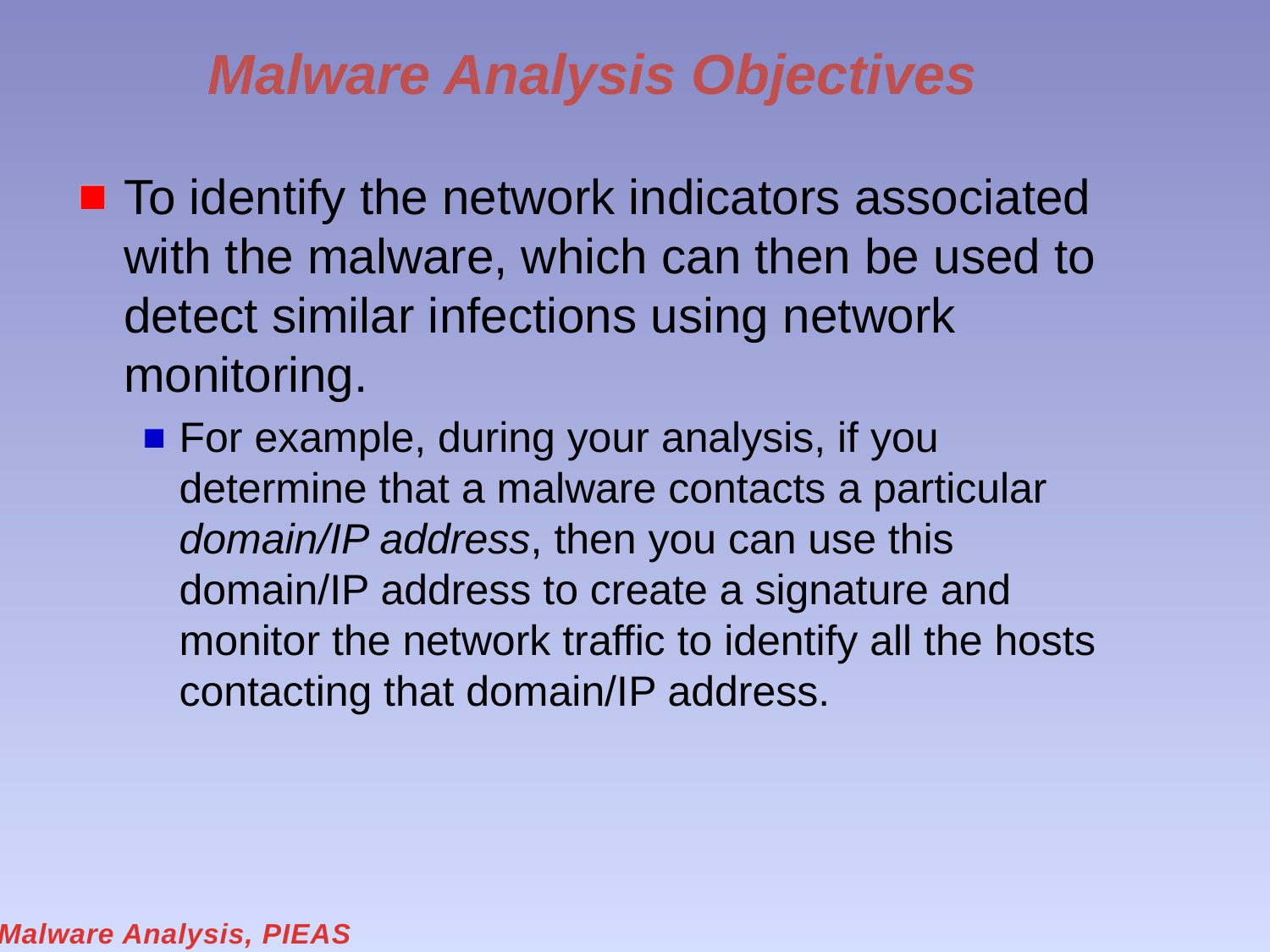

# Malware Analysis Objectives
To identify the network indicators associated with the malware, which can then be used to detect similar infections using network monitoring.
For example, during your analysis, if you determine that a malware contacts a particular domain/IP address, then you can use this domain/IP address to create a signature and monitor the network traffic to identify all the hosts contacting that domain/IP address.